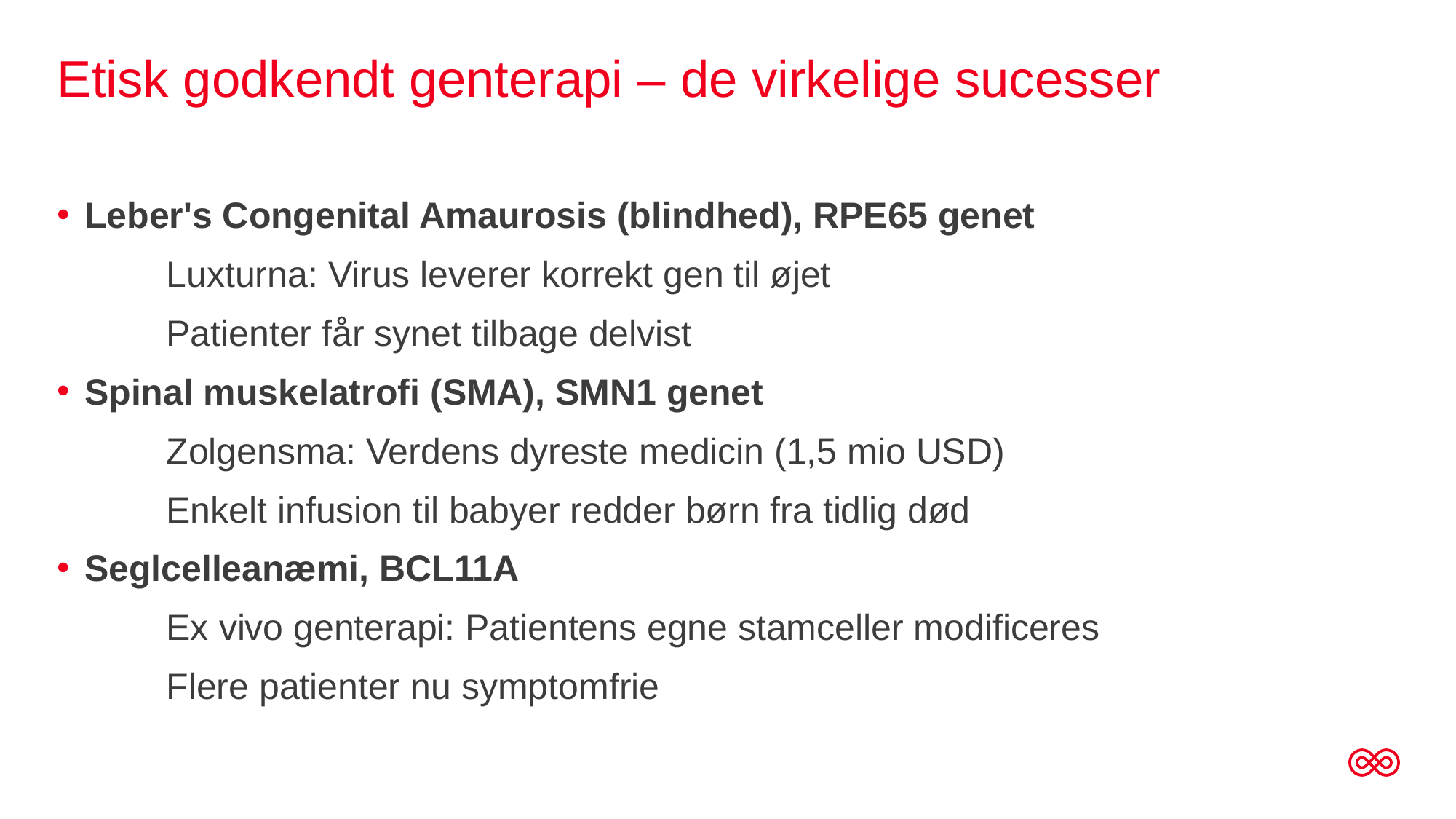

# Etisk godkendt genterapi – de virkelige sucesser

Leber's Congenital Amaurosis (blindhed), RPE65 genet
	Luxturna: Virus leverer korrekt gen til øjet
	Patienter får synet tilbage delvist
Spinal muskelatrofi (SMA), SMN1 genet
	Zolgensma: Verdens dyreste medicin (1,5 mio USD)
	Enkelt infusion til babyer redder børn fra tidlig død
Seglcelleanæmi, BCL11A
	Ex vivo genterapi: Patientens egne stamceller modificeres
	Flere patienter nu symptomfrie